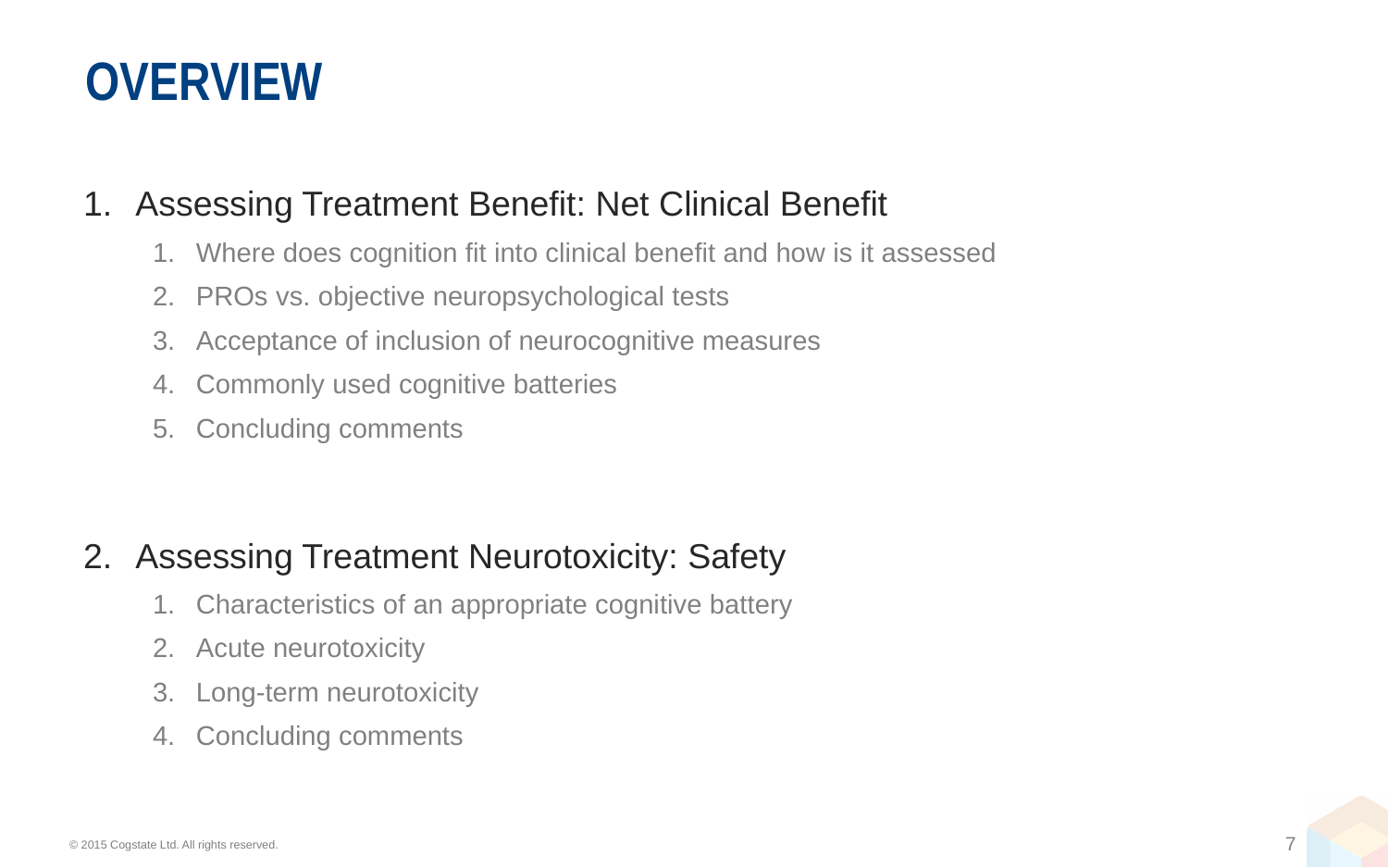

# overview
Assessing Treatment Benefit: Net Clinical Benefit
Where does cognition fit into clinical benefit and how is it assessed
PROs vs. objective neuropsychological tests
Acceptance of inclusion of neurocognitive measures
Commonly used cognitive batteries
Concluding comments

Assessing Treatment Neurotoxicity: Safety
Characteristics of an appropriate cognitive battery
Acute neurotoxicity
Long-term neurotoxicity
Concluding comments